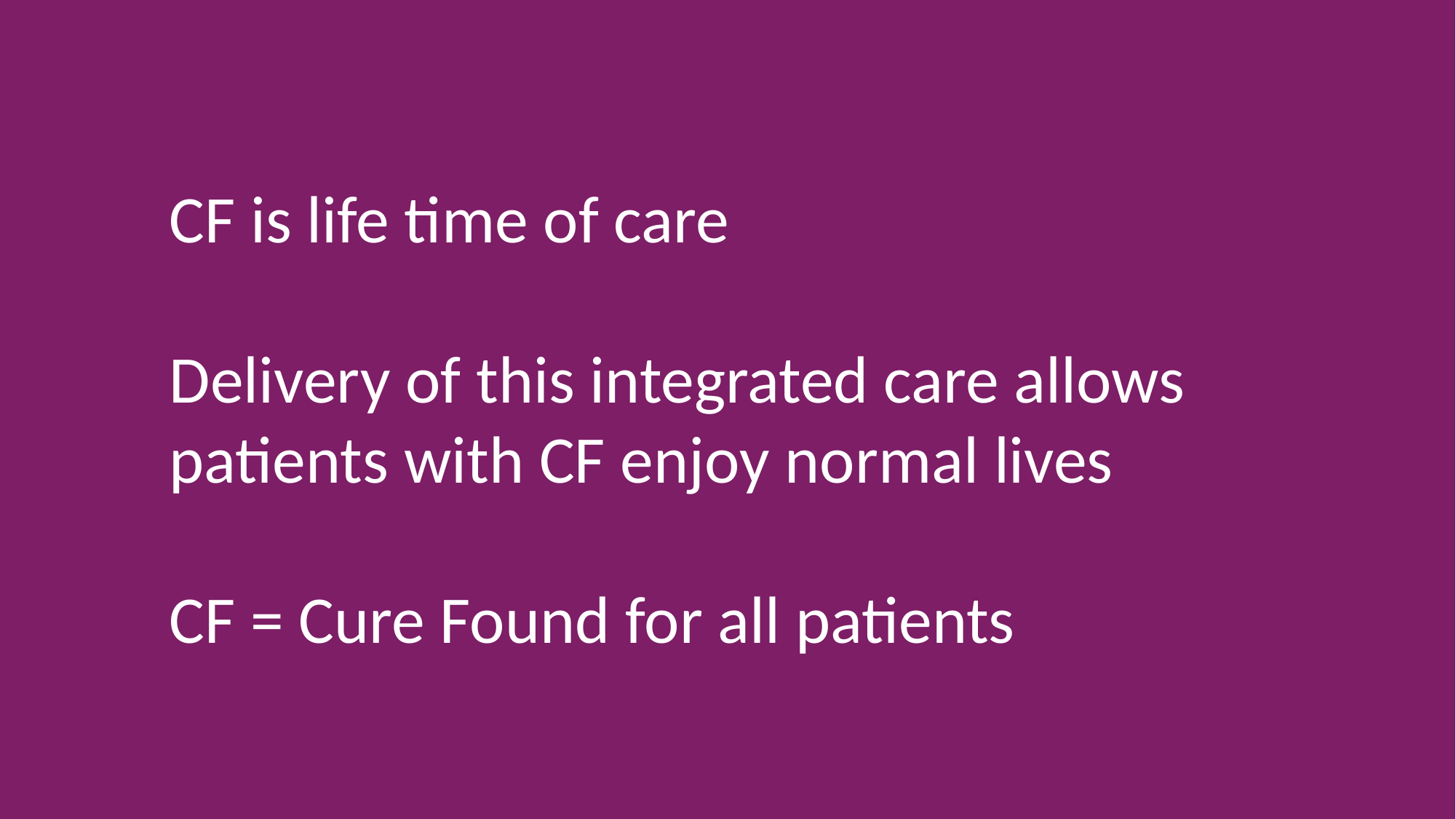

CF is life time of care

Delivery of this integrated care allows patients with CF enjoy normal lives

CF = Cure Found for all patients